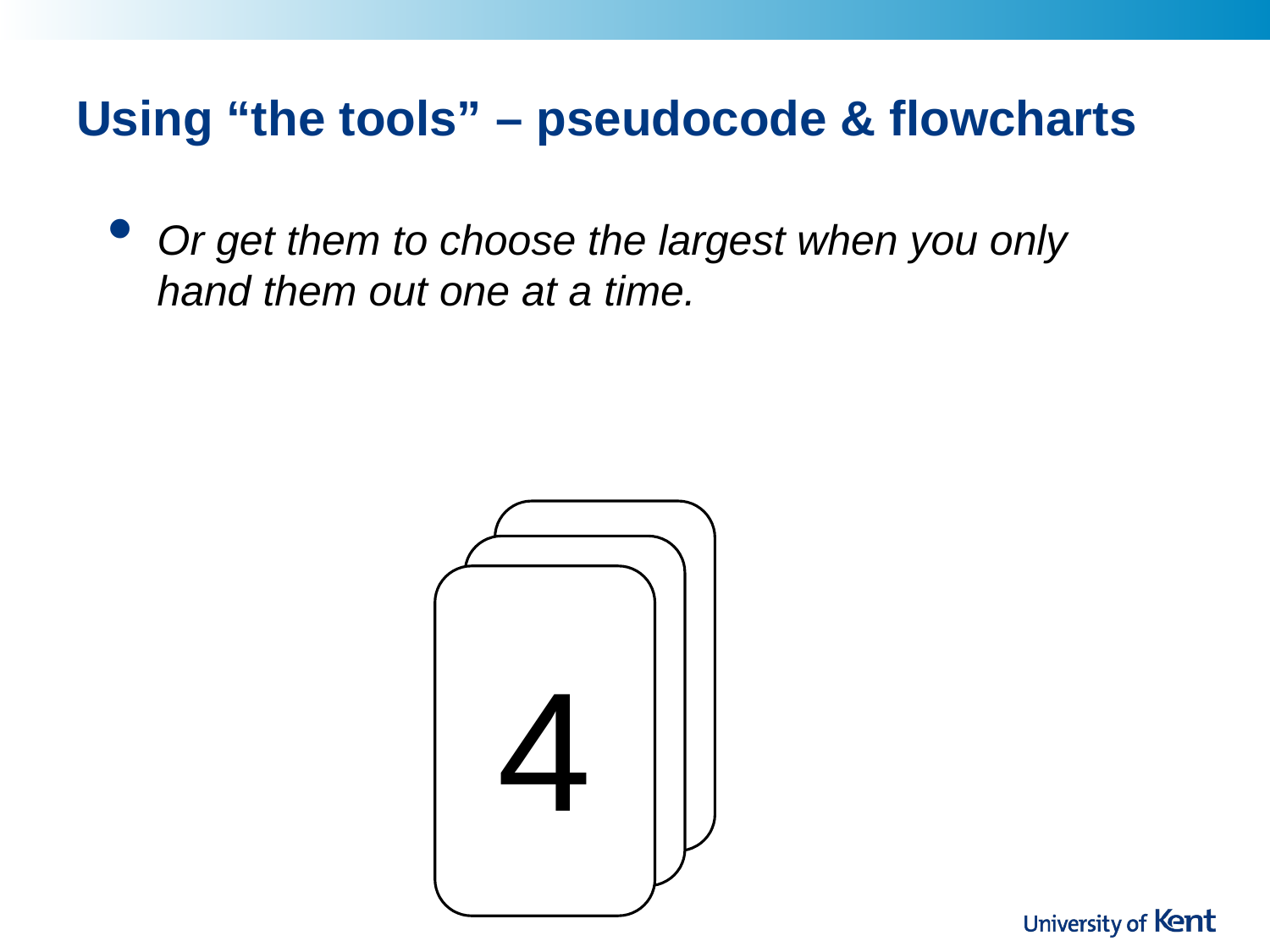

# Using “the tools” – pseudocode & flowcharts
Or get them to choose the largest when you only hand them out one at a time.

11

9

4